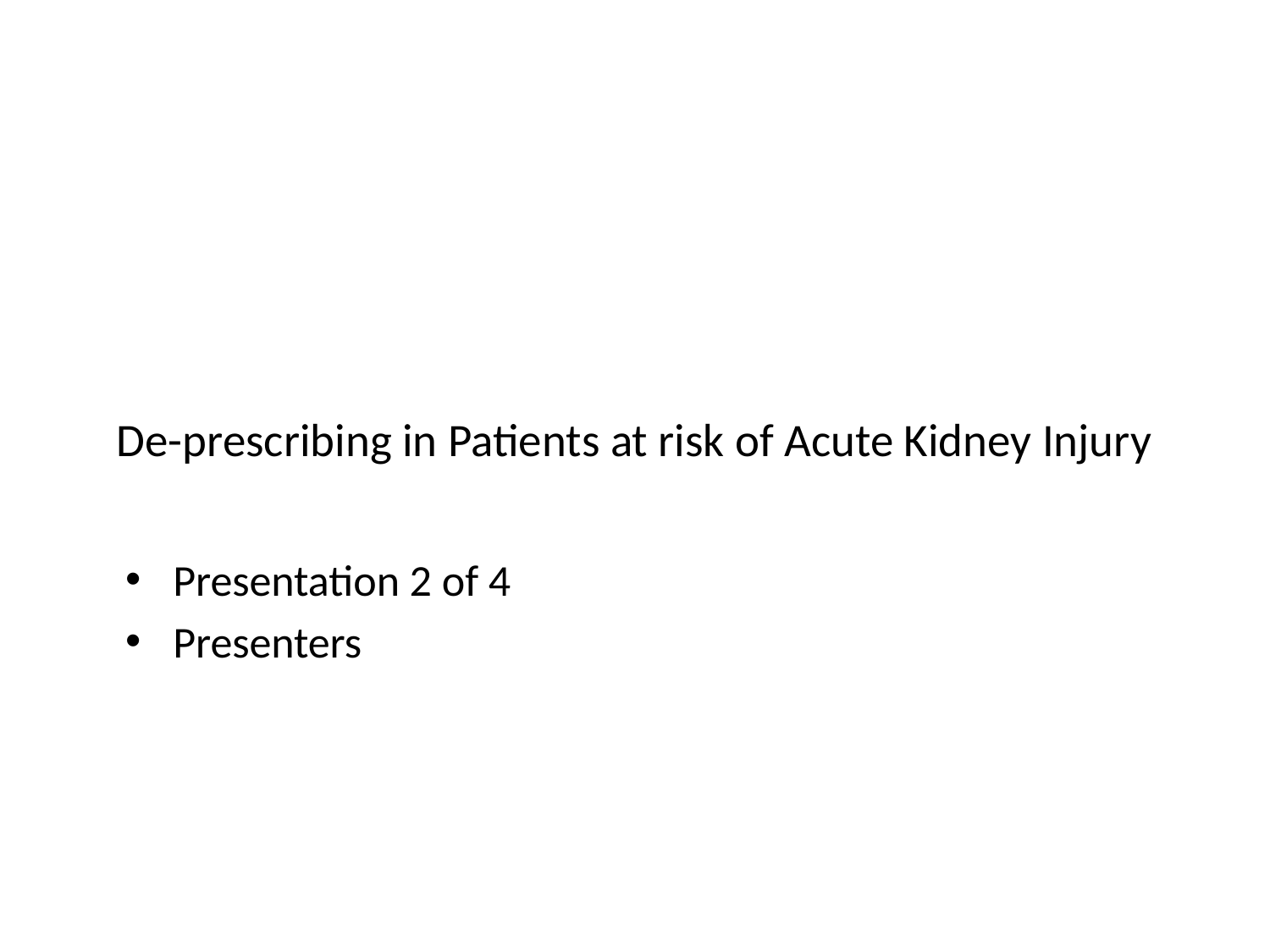

# De-prescribing in Patients at risk of Acute Kidney Injury
Presentation 2 of 4
Presenters